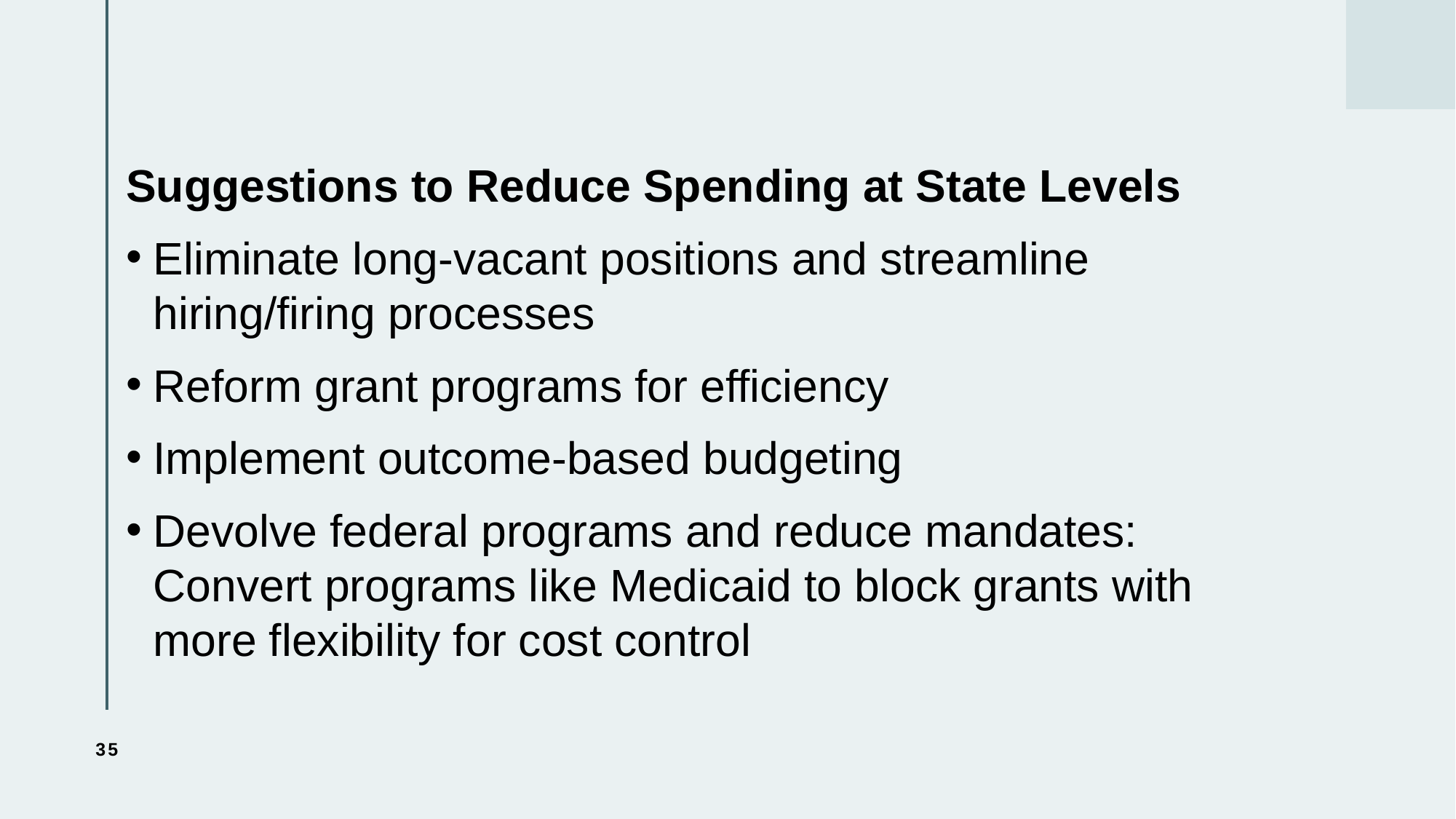

Suggestions to Reduce Spending at State Levels
Eliminate long-vacant positions and streamline hiring/firing processes
Reform grant programs for efficiency
Implement outcome-based budgeting
Devolve federal programs and reduce mandates:  Convert programs like Medicaid to block grants with more flexibility for cost control
35